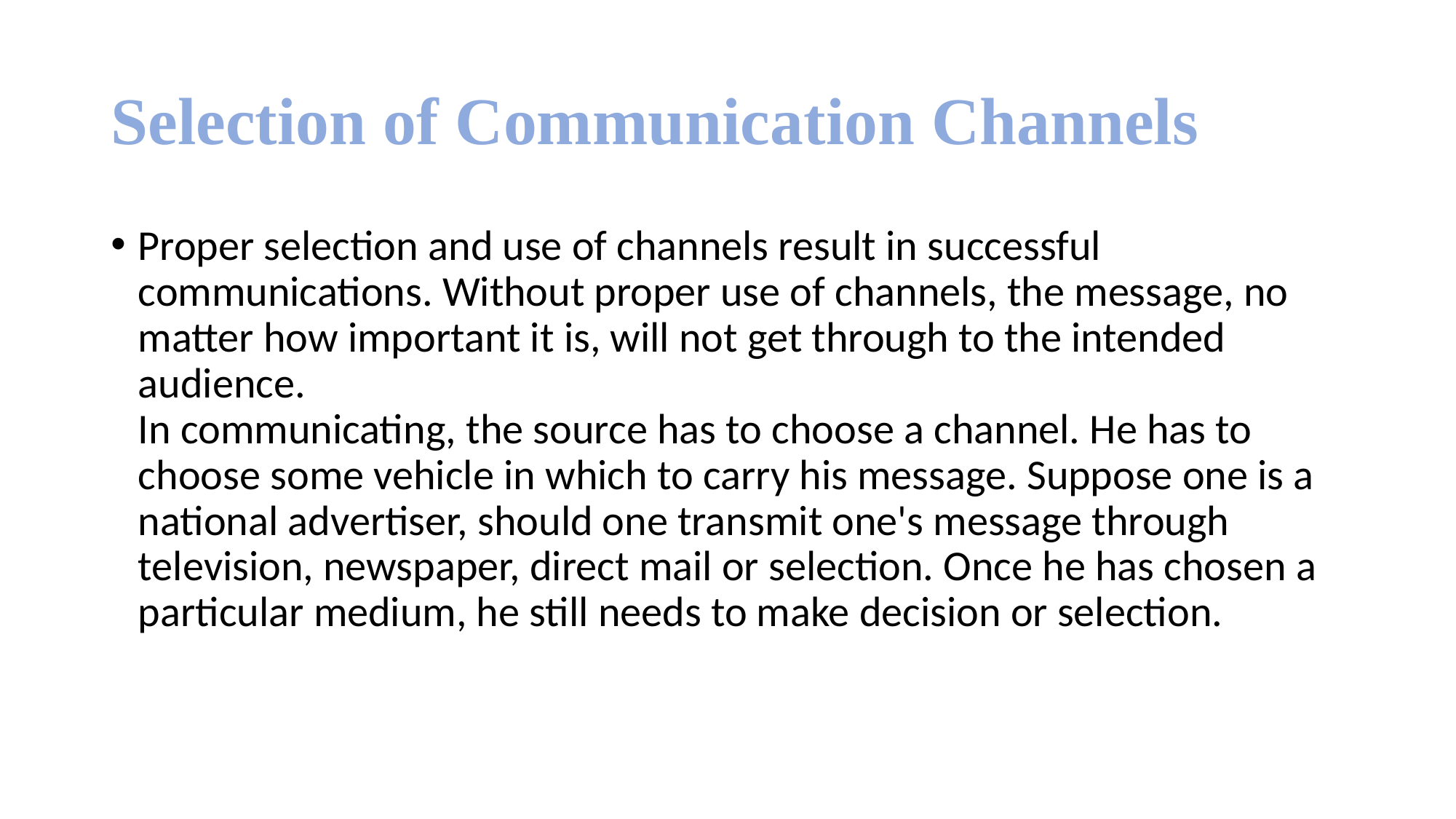

# Selection of Communication Channels
Proper selection and use of channels result in successful communications. Without proper use of channels, the message, no matter how important it is, will not get through to the intended audience.
In communicating, the source has to choose a channel. He has to choose some vehicle in which to carry his message. Suppose one is a national advertiser, should one transmit one's message through television, newspaper, direct mail or selection. Once he has chosen a particular medium, he still needs to make decision or selection.